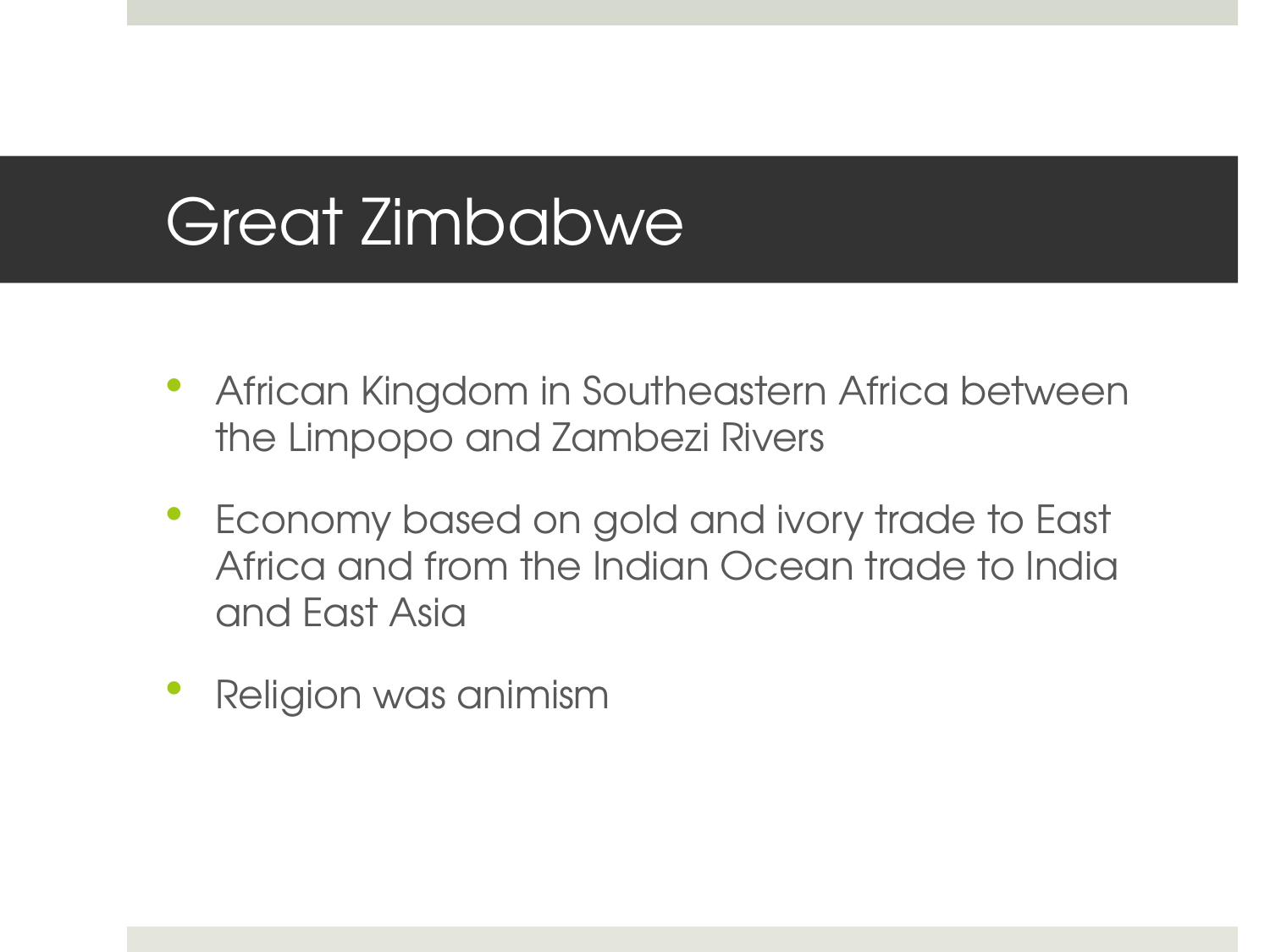

# Great Zimbabwe
African Kingdom in Southeastern Africa between the Limpopo and Zambezi Rivers
Economy based on gold and ivory trade to East Africa and from the Indian Ocean trade to India and East Asia
Religion was animism